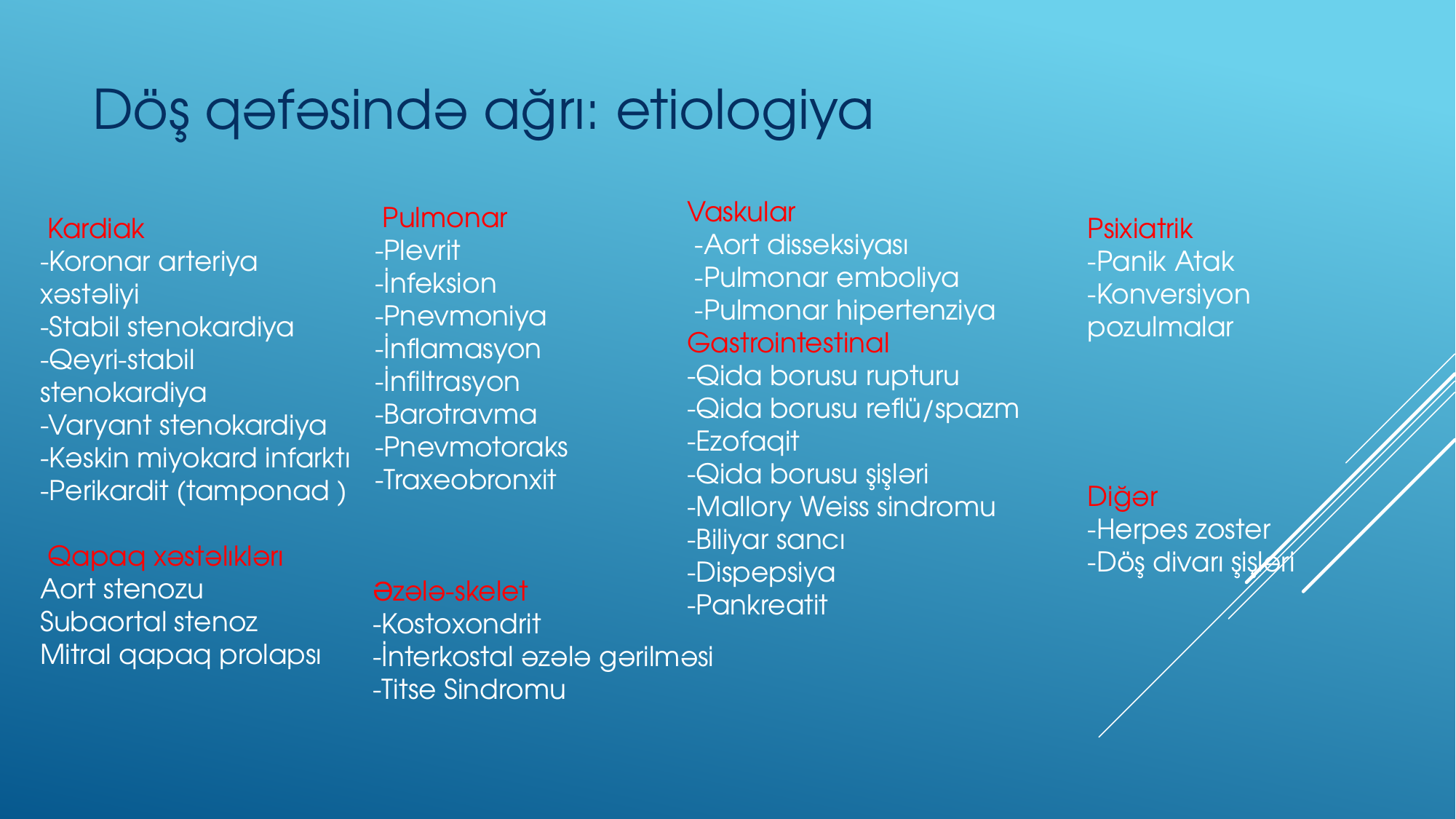

# Döş qəfəsində ağrı: etiologiya

Vaskular
 -Aort disseksiyası
 -Pulmonar emboliya
 -Pulmonar hipertenziya
Gastrointestinal
-Qida borusu rupturu
-Qida borusu reflü/spazm
-Ezofaqit
-Qida borusu şişləri
-Mallory Weiss sindromu
-Biliyar sancı
-Dispepsiya
-Pankreatit
 Pulmonar
-Plevrit
-İnfeksion
-Pnevmoniya
-İnflamasyon
-İnfiltrasyon
-Barotravma
-Pnevmotoraks
-Traxeobronxit
Psixiatrik
-Panik Atak
-Konversiyon      pozulmalar
 Kardiak
-Koronar arteriya xəstəliyi
-Stabil stenokardiya
-Qeyri-stabil stenokardiya
-Varyant stenokardiya
-Kəskin miyokard infarktı
-Perikardit (tamponad )

 Qapaq xəstəlıklərı
Aort stenozu
Subaortal stenoz
Mitral qapaq prolapsı
Diğər
-Herpes zoster
-Döş divarı şişləri
Əzələ-skelet
-Kostoxondrit
-İnterkostal əzələ gərilməsi
-Titse Sindromu